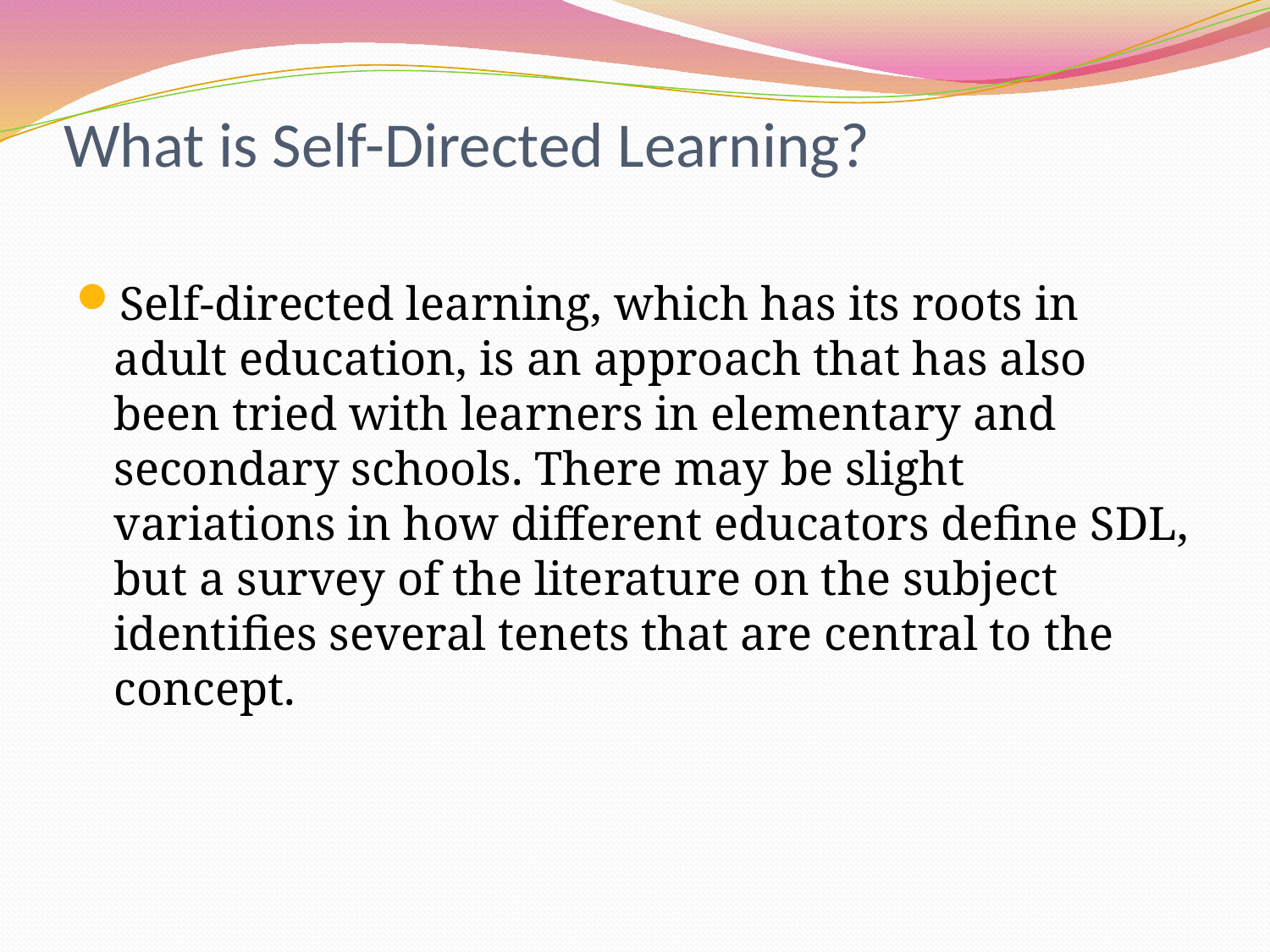

# What is Self-Directed Learning?
Self-directed learning, which has its roots in adult education, is an approach that has also been tried with learners in elementary and secondary schools. There may be slight variations in how different educators define SDL, but a survey of the literature on the subject identifies several tenets that are central to the concept.